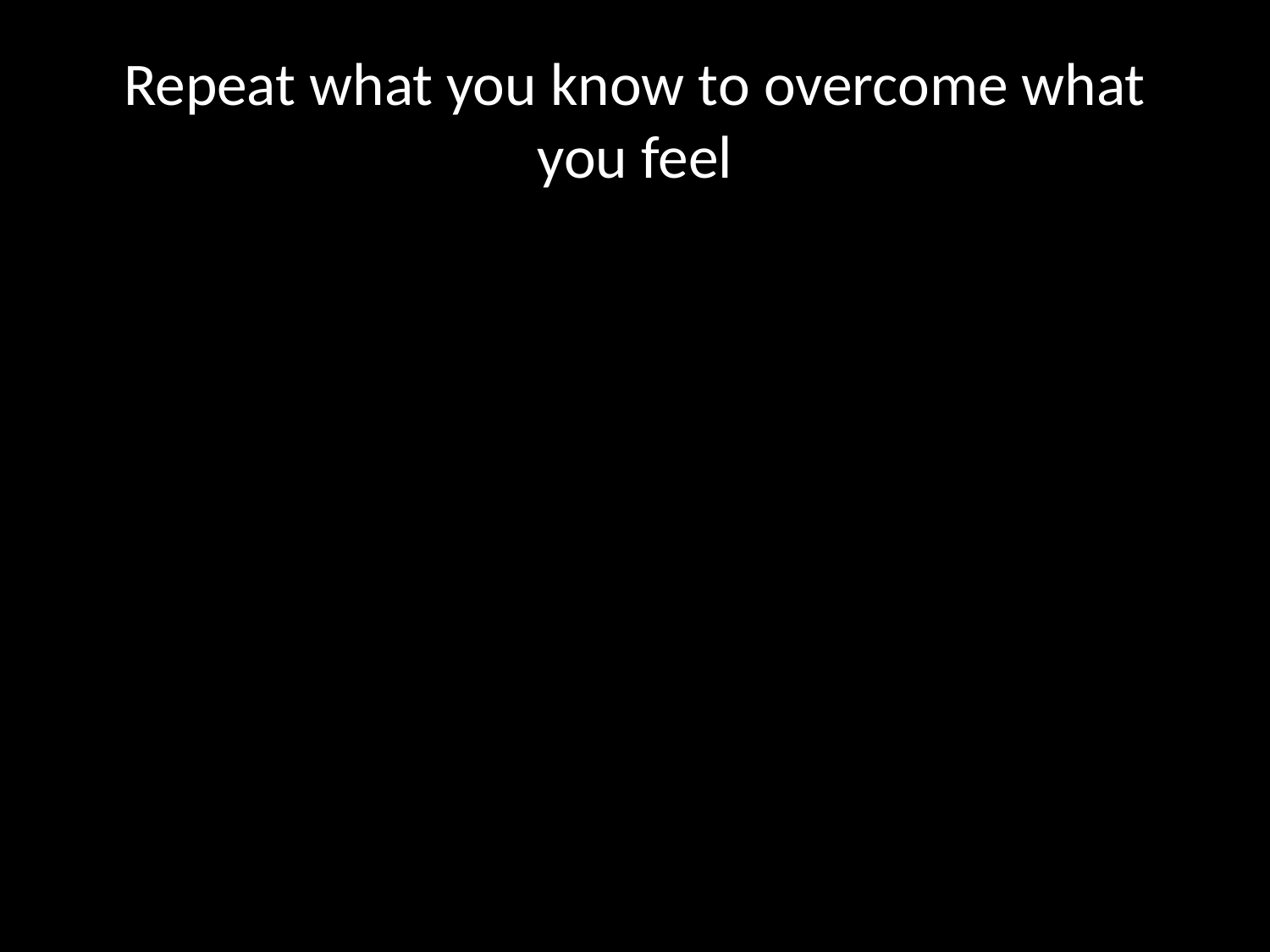

# Repeat what you know to overcome what you feel